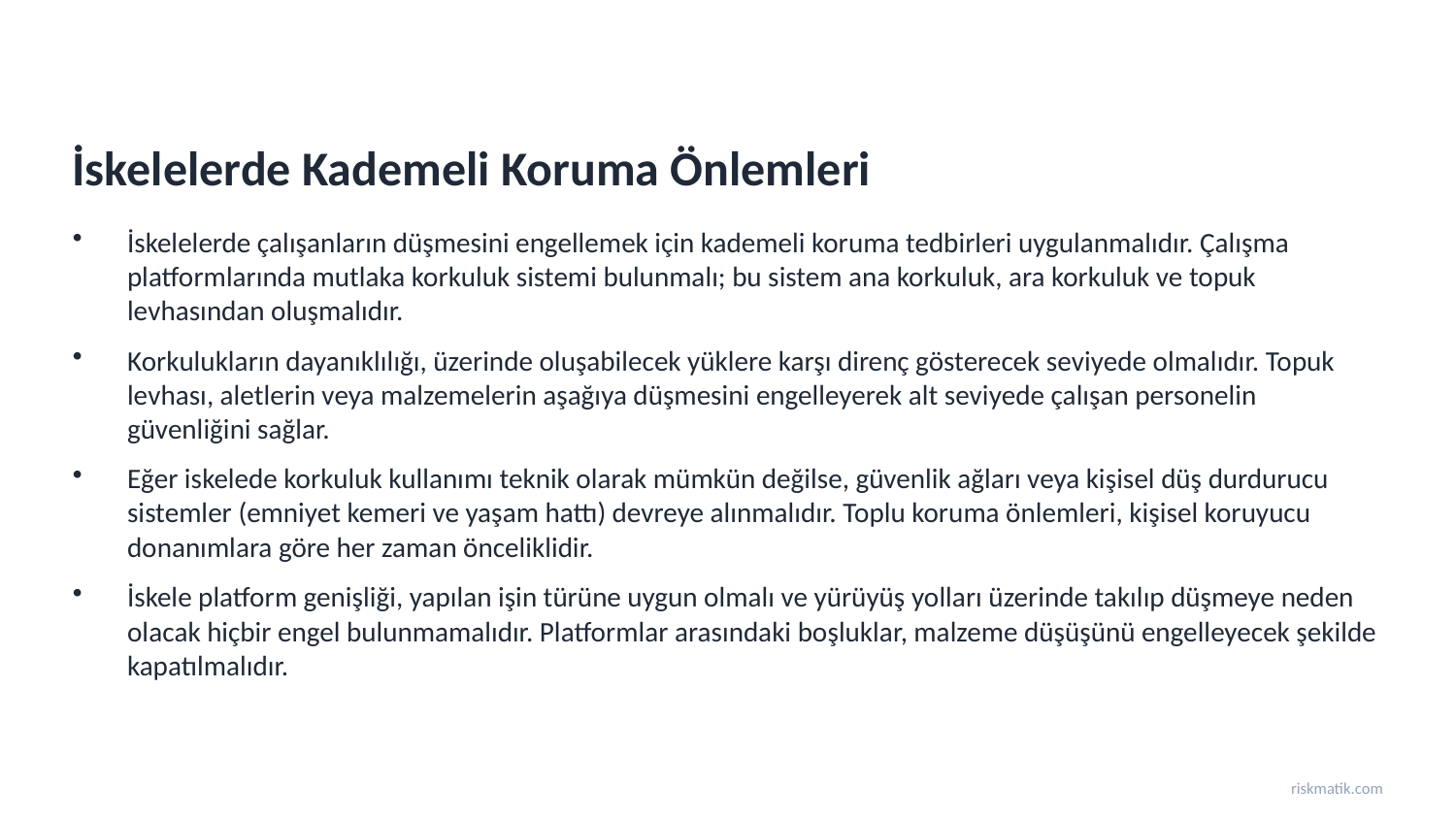

İskelelerde Kademeli Koruma Önlemleri
İskelelerde çalışanların düşmesini engellemek için kademeli koruma tedbirleri uygulanmalıdır. Çalışma platformlarında mutlaka korkuluk sistemi bulunmalı; bu sistem ana korkuluk, ara korkuluk ve topuk levhasından oluşmalıdır.
Korkulukların dayanıklılığı, üzerinde oluşabilecek yüklere karşı direnç gösterecek seviyede olmalıdır. Topuk levhası, aletlerin veya malzemelerin aşağıya düşmesini engelleyerek alt seviyede çalışan personelin güvenliğini sağlar.
Eğer iskelede korkuluk kullanımı teknik olarak mümkün değilse, güvenlik ağları veya kişisel düş durdurucu sistemler (emniyet kemeri ve yaşam hattı) devreye alınmalıdır. Toplu koruma önlemleri, kişisel koruyucu donanımlara göre her zaman önceliklidir.
İskele platform genişliği, yapılan işin türüne uygun olmalı ve yürüyüş yolları üzerinde takılıp düşmeye neden olacak hiçbir engel bulunmamalıdır. Platformlar arasındaki boşluklar, malzeme düşüşünü engelleyecek şekilde kapatılmalıdır.
riskmatik.com